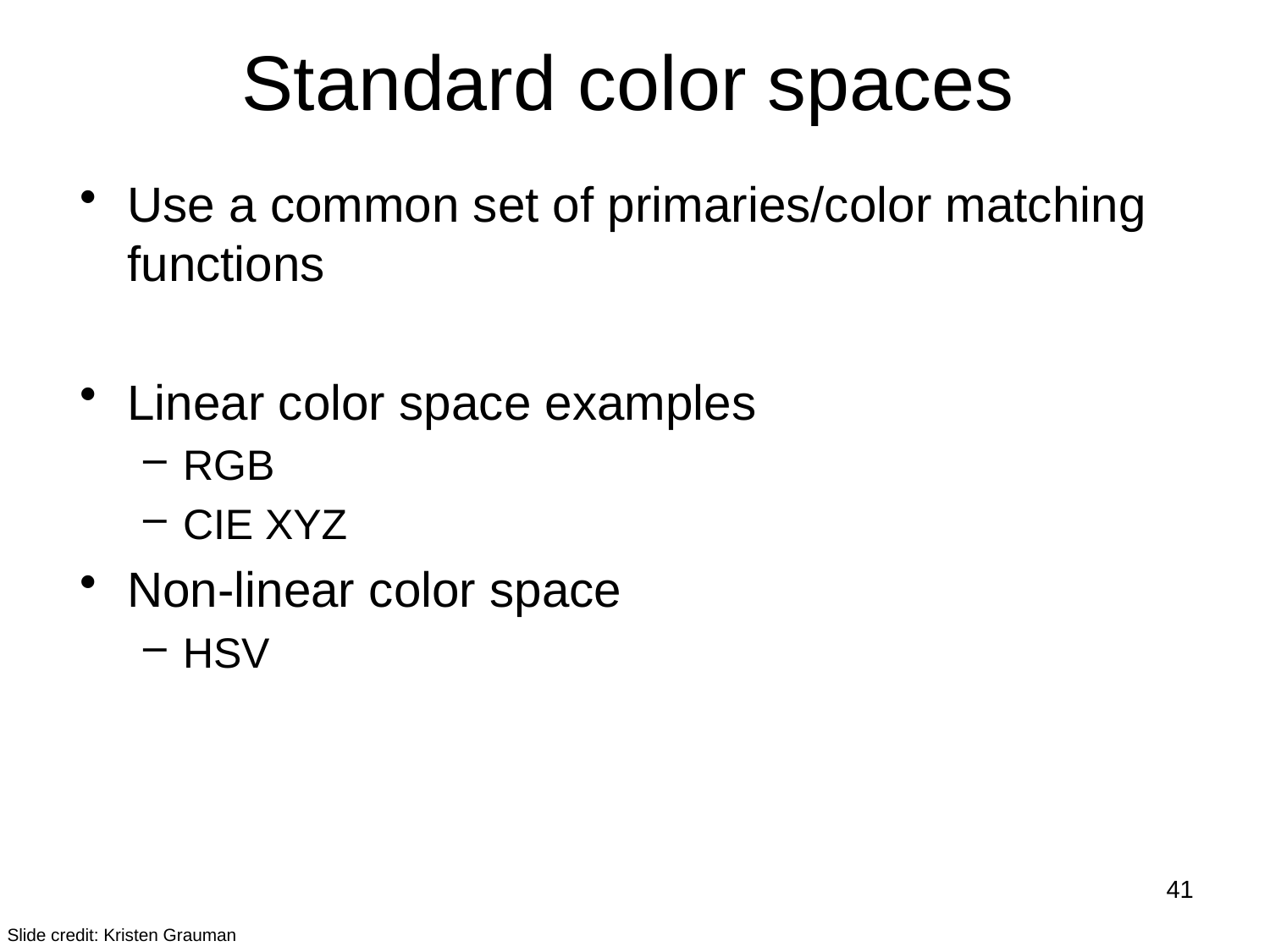

# Standard color spaces
Use a common set of primaries/color matching functions

Linear color space examples
RGB
CIE XYZ
Non-linear color space
HSV

41
Slide credit: Kristen Grauman